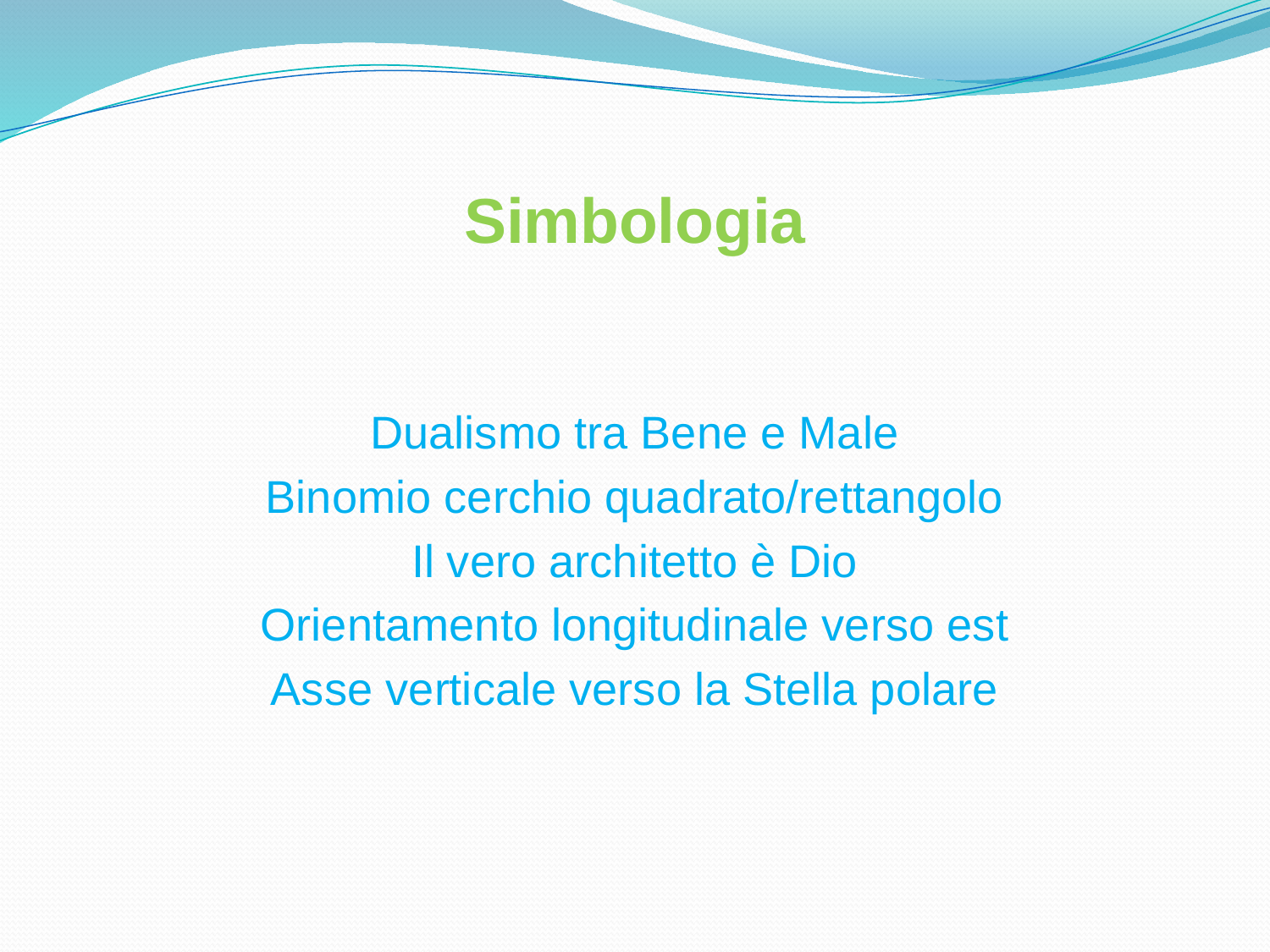

# Simbologia

Dualismo tra Bene e Male
Binomio cerchio quadrato/rettangolo
Il vero architetto è Dio
Orientamento longitudinale verso est
Asse verticale verso la Stella polare